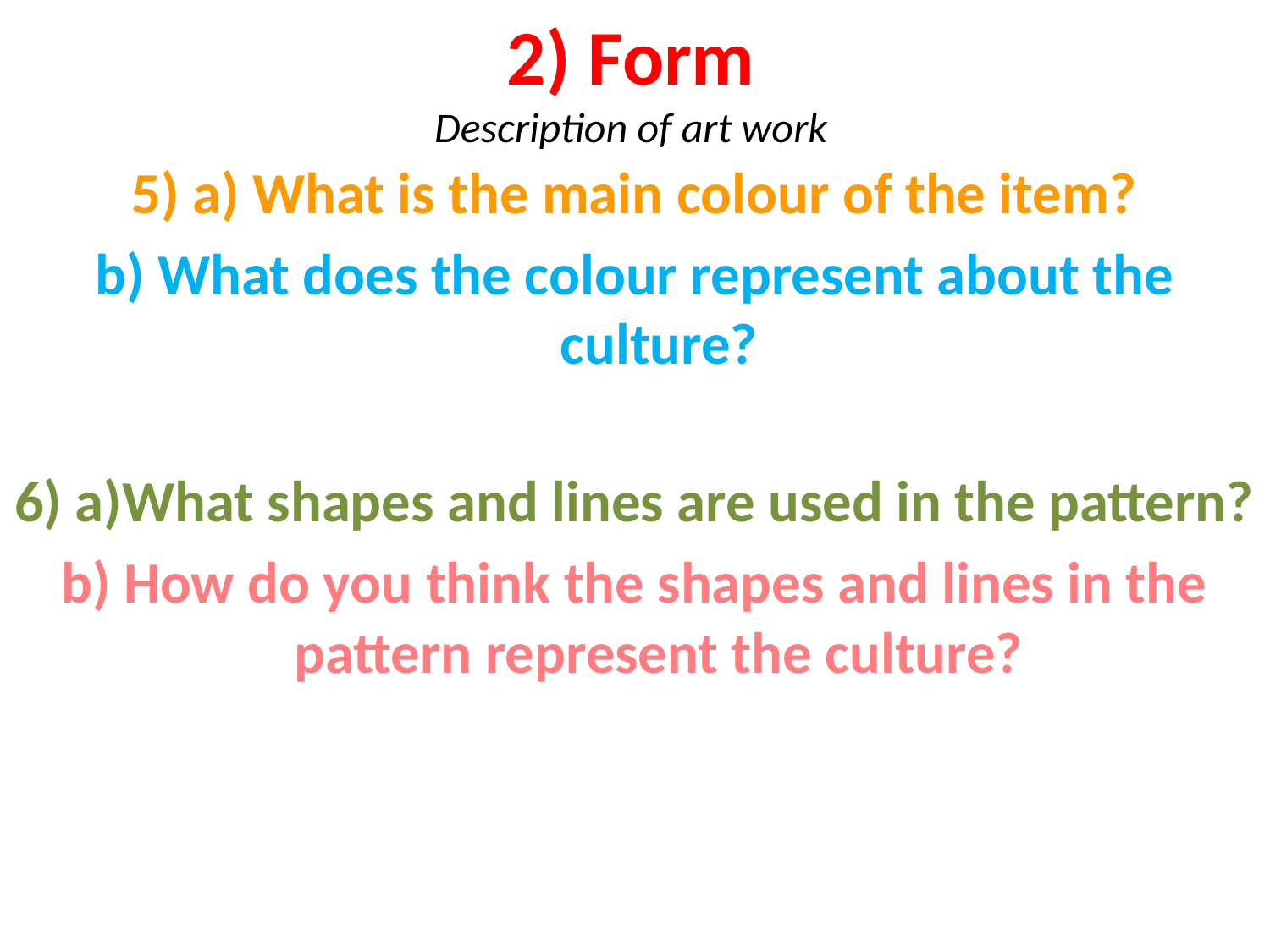

# 2) Form Description of art work
5) a) What is the main colour of the item?
b) What does the colour represent about the culture?

6) a)What shapes and lines are used in the pattern?
b) How do you think the shapes and lines in the pattern represent the culture?